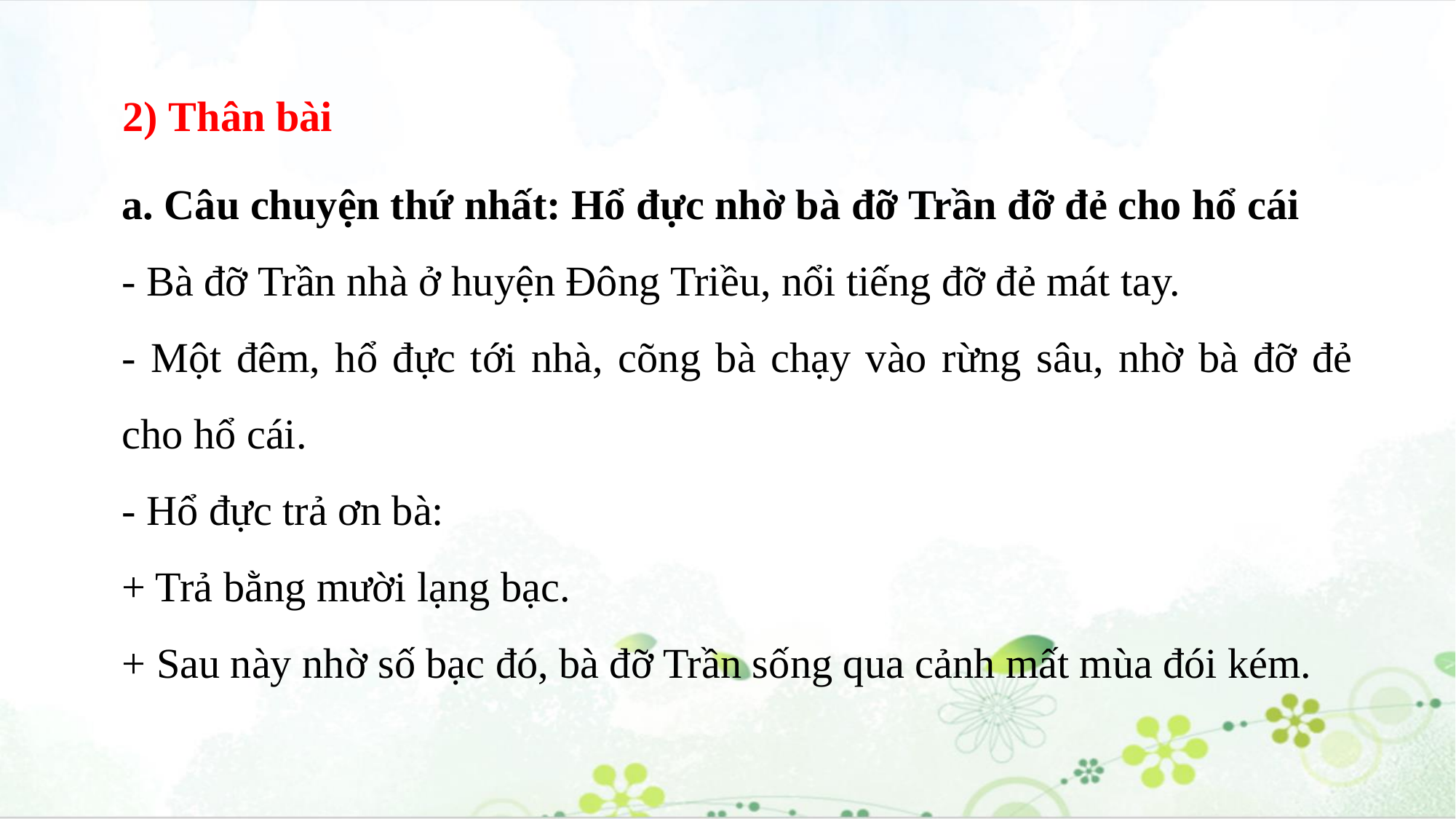

2) Thân bài
a. Câu chuyện thứ nhất: Hổ đực nhờ bà đỡ Trần đỡ đẻ cho hổ cái
- Bà đỡ Trần nhà ở huyện Đông Triều, nổi tiếng đỡ đẻ mát tay.
- Một đêm, hổ đực tới nhà, cõng bà chạy vào rừng sâu, nhờ bà đỡ đẻ cho hổ cái.
- Hổ đực trả ơn bà:
+ Trả bằng mười lạng bạc.
+ Sau này nhờ số bạc đó, bà đỡ Trần sống qua cảnh mất mùa đói kém.